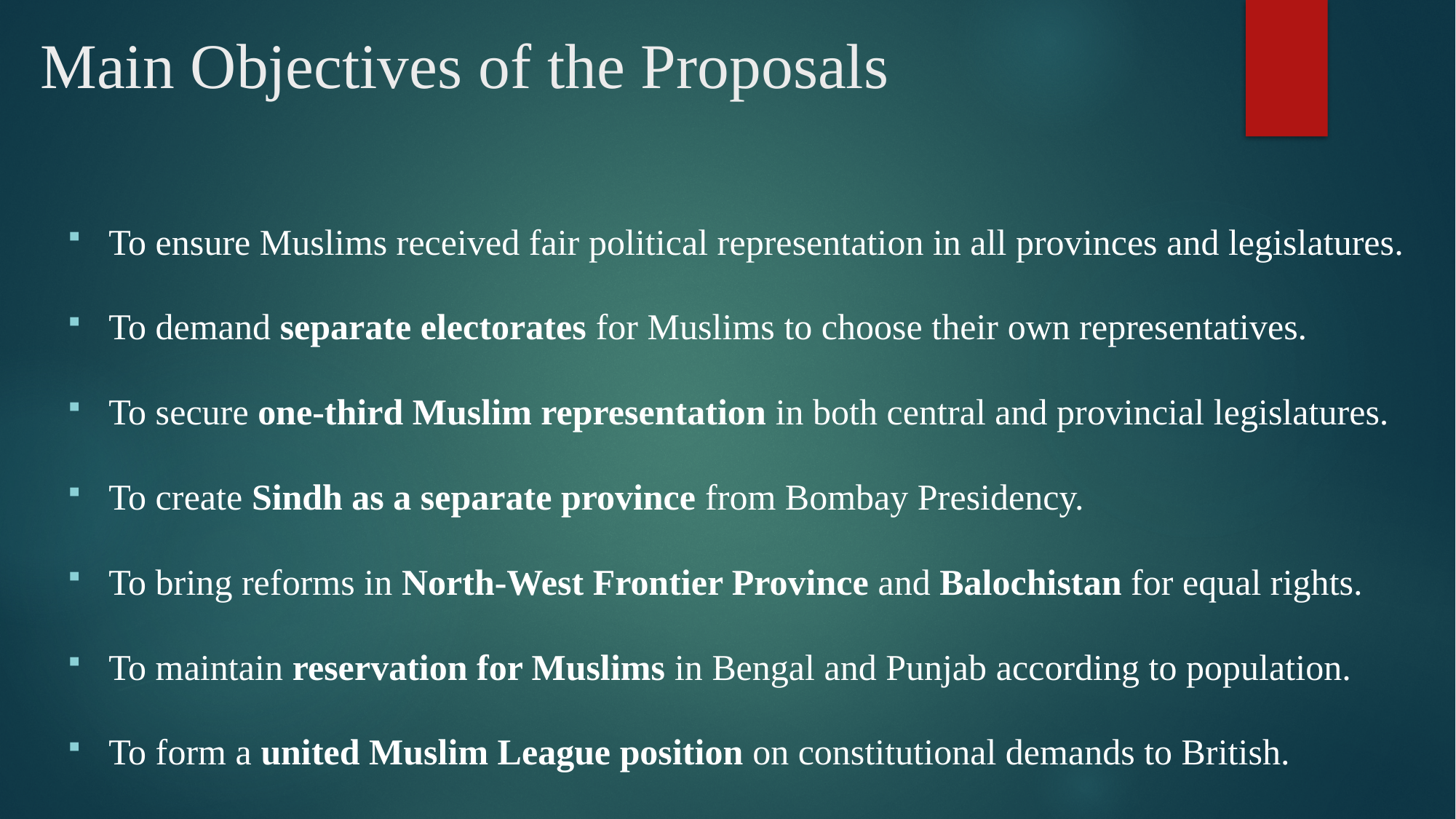

# Main Objectives of the Proposals
To ensure Muslims received fair political representation in all provinces and legislatures.
To demand separate electorates for Muslims to choose their own representatives.
To secure one-third Muslim representation in both central and provincial legislatures.
To create Sindh as a separate province from Bombay Presidency.
To bring reforms in North-West Frontier Province and Balochistan for equal rights.
To maintain reservation for Muslims in Bengal and Punjab according to population.
To form a united Muslim League position on constitutional demands to British.